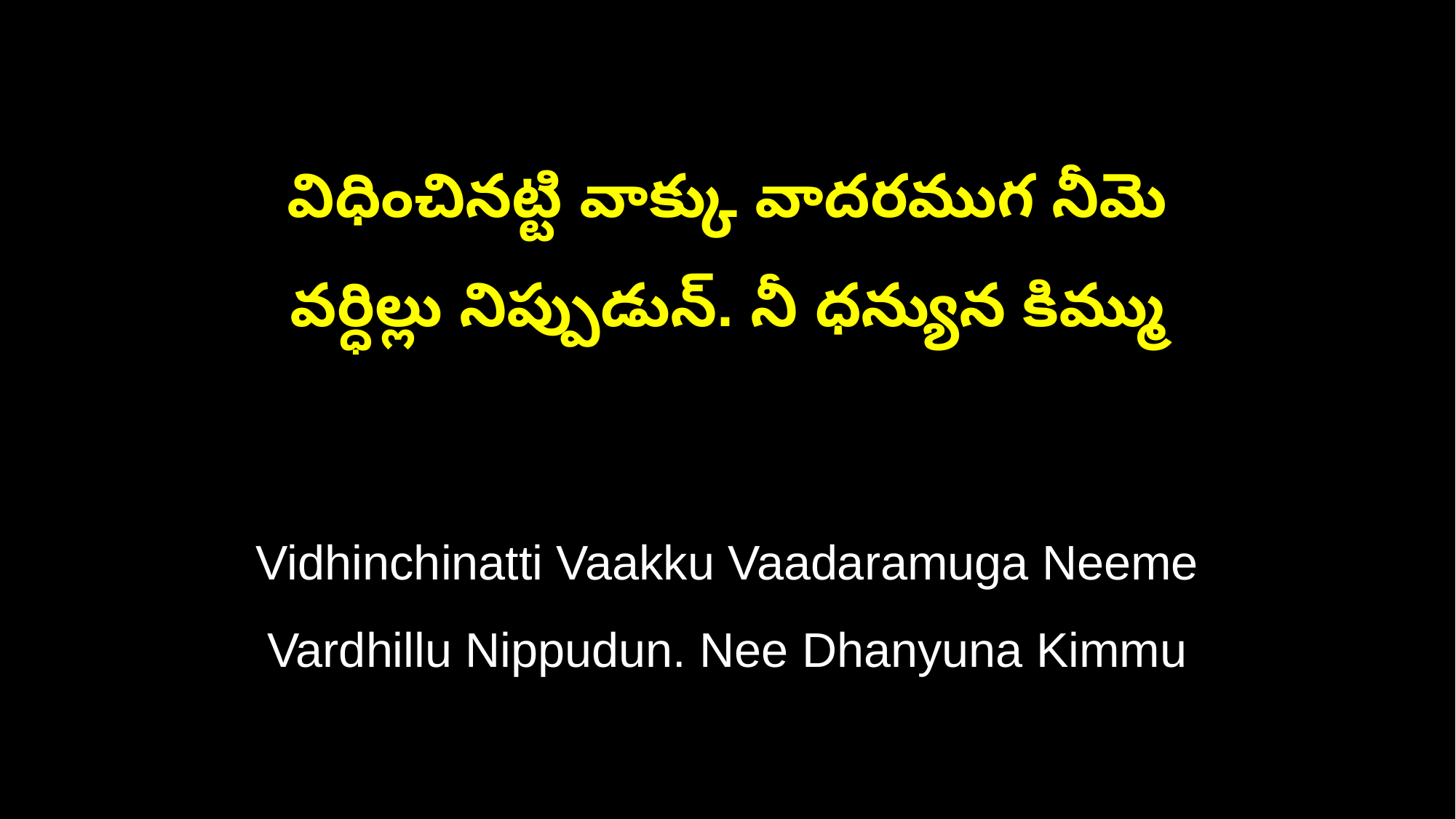

విధించినట్టి వాక్కు వాదరముగ నీమె
వర్ధిల్లు నిప్పుడున్. నీ ధన్యున కిమ్ము
Vidhinchinatti Vaakku Vaadaramuga Neeme
Vardhillu Nippudun. Nee Dhanyuna Kimmu